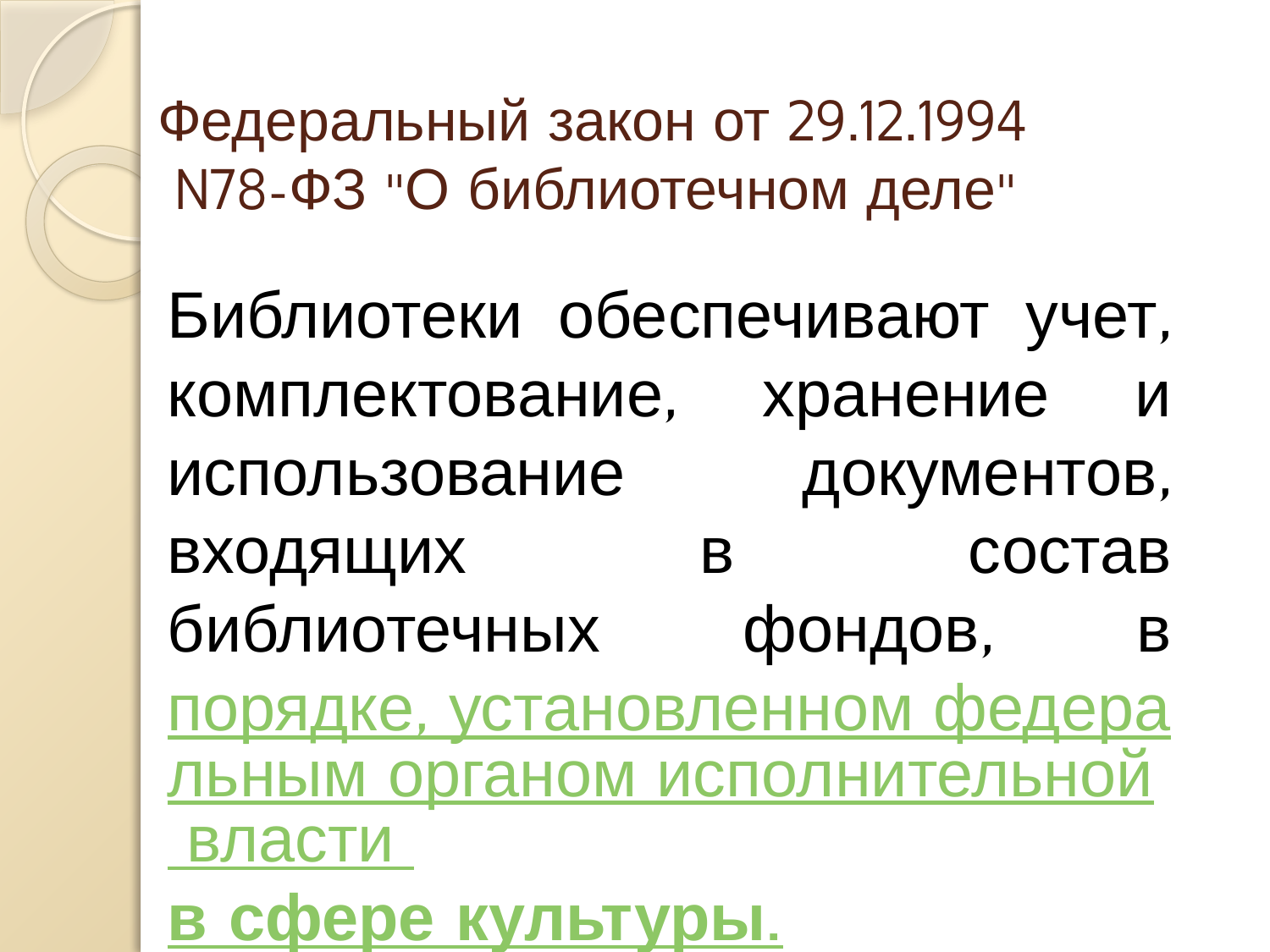

# Федеральный закон от 29.12.1994 N78-ФЗ "О библиотечном деле"
Библиотеки обеспечивают учет, комплектование, хранение и использование документов, входящих в состав библиотечных фондов, в порядке, установленном федеральным органом исполнительной власти в сфере культуры.